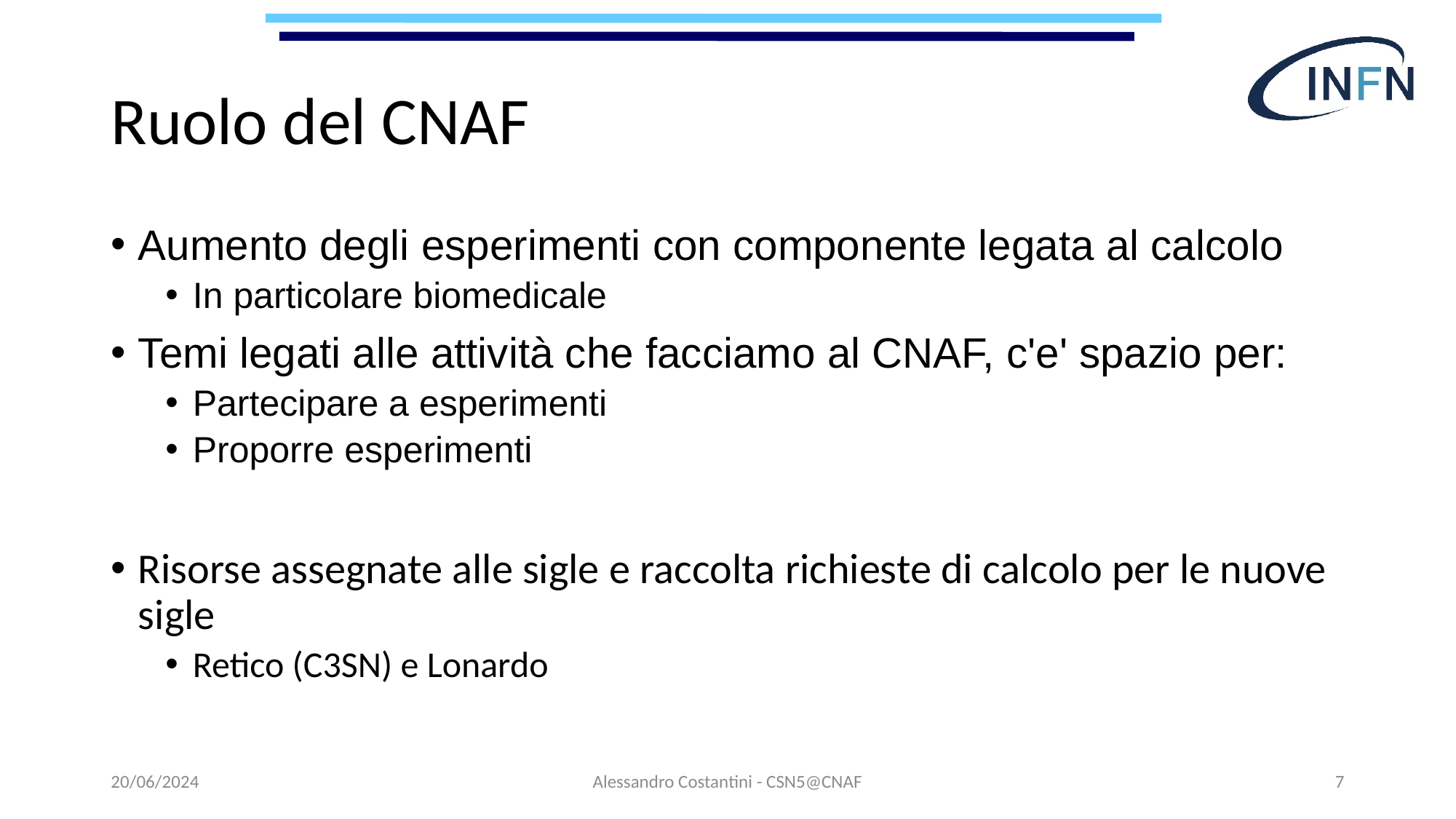

# Ruolo del CNAF
Aumento degli esperimenti con componente legata al calcolo
In particolare biomedicale
Temi legati alle attività che facciamo al CNAF, c'e' spazio per:
Partecipare a esperimenti
Proporre esperimenti

Risorse assegnate alle sigle e raccolta richieste di calcolo per le nuove sigle
Retico (C3SN) e Lonardo
20/06/2024
Alessandro Costantini - CSN5@CNAF
7